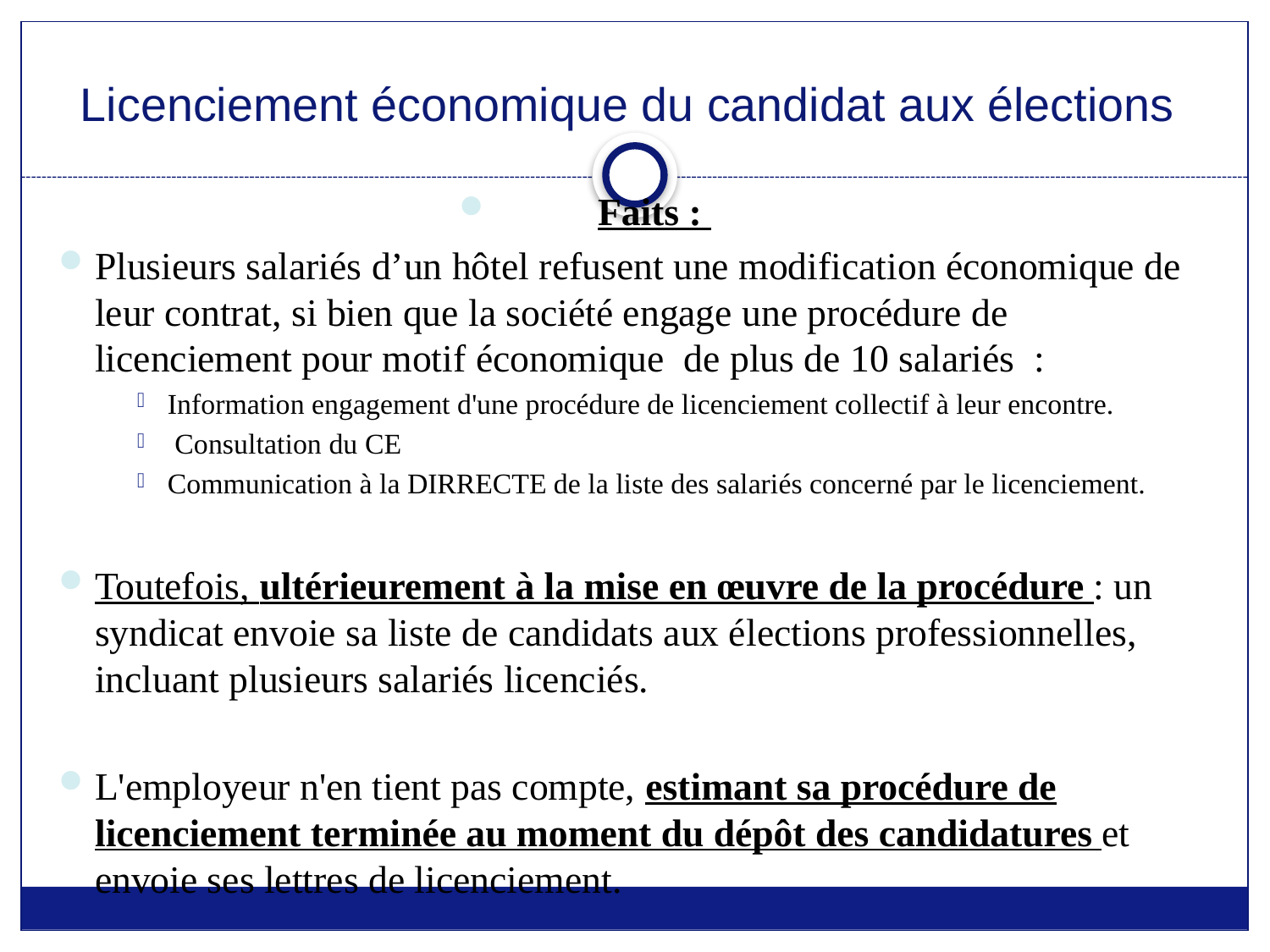

# Licenciement économique du candidat aux élections
Faits :
Plusieurs salariés d’un hôtel refusent une modification économique de leur contrat, si bien que la société engage une procédure de licenciement pour motif économique  de plus de 10 salariés  :
Information engagement d'une procédure de licenciement collectif à leur encontre.
 Consultation du CE
Communication à la DIRRECTE de la liste des salariés concerné par le licenciement.

Toutefois, ultérieurement à la mise en œuvre de la procédure : un syndicat envoie sa liste de candidats aux élections professionnelles, incluant plusieurs salariés licenciés.

L'employeur n'en tient pas compte, estimant sa procédure de licenciement terminée au moment du dépôt des candidatures et envoie ses lettres de licenciement.